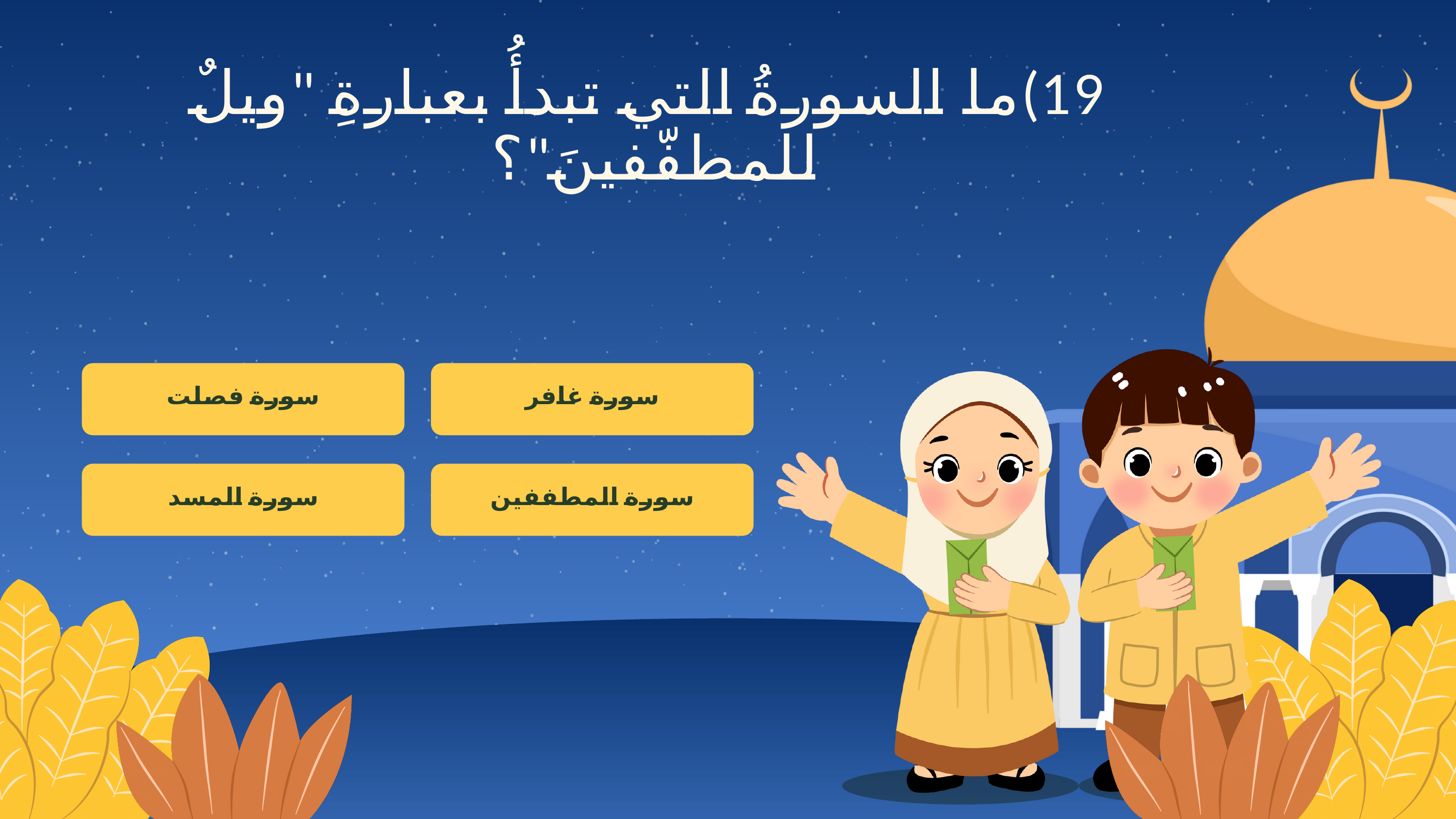

19)ما السورةُ التي تبدأُ بعبارةِ "ويلٌ للمطفّفينَ"؟

سورة فصلت
سورة غافر

سورة المسد
سورة المطففين